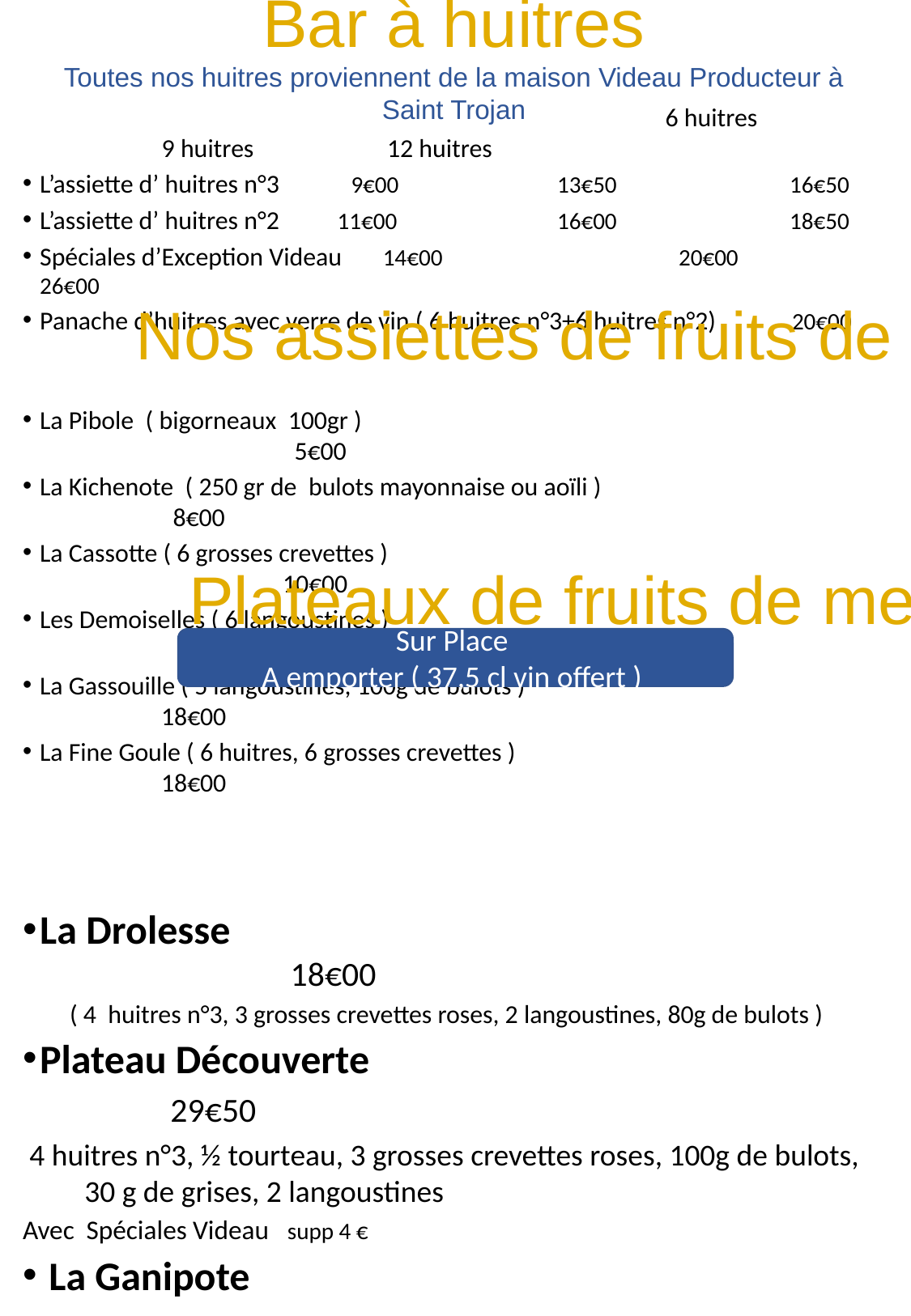

6 huitres		   9 huitres		12 huitres
L’assiette d’ huitres n°3	             9€00		      13€50		    16€50
L’assiette d’ huitres n°2	         11€00		      16€00		    18€50
Spéciales d’Exception Videau       14€00		      20€00		    26€00
Panache d’huitres avec verre de vin ( 6 huitres n°3+6 huitres n°2)	    20€00

La Pibole  ( bigorneaux  100gr )							  5€00
La Kichenote  ( 250 gr de  bulots mayonnaise ou aoïli )				  8€00
La Cassotte ( 6 grosses crevettes )							10€00
Les Demoiselles ( 6 langoustines )							18€00
La Gassouille ( 5 langoustines, 100g de bulots )					18€00
La Fine Goule ( 6 huitres, 6 grosses crevettes )					18€00

La Drolesse								 18€00
        ( 4  huitres n°3, 3 grosses crevettes roses, 2 langoustines, 80g de bulots )
Plateau Découverte						 29€50
 4 huitres n°3, ½ tourteau, 3 grosses crevettes roses, 100g de bulots,                  30 g de grises, 2 langoustines
Avec  Spéciales Videau   supp 4 €
 La Ganipote 								 42€00
6 huitres n°3, ½ tourteau, 4 grosses crevettes roses, 100g de bulots,   100g de bigorneaux, 3 langoustines, 30g de grises
Avec Spéciales Videau    supp. 6 €
La Ganipote gourmande	pour deux		115€00
12 huitres n°3,un tourteau,8 grosses crevettes roses, 200g de bulots,
200g de bigorneaux, 6 langoustines, 60g de gris et un homard
Avec Spéciales Videau   supp. 8 €

# Bar à huitres Toutes nos huitres proviennent de la maison Videau Producteur à Saint Trojan
Nos assiettes de fruits de mer
Plateaux de fruits de mer

Sur Place
A emporter ( 37,5 cl vin offert )